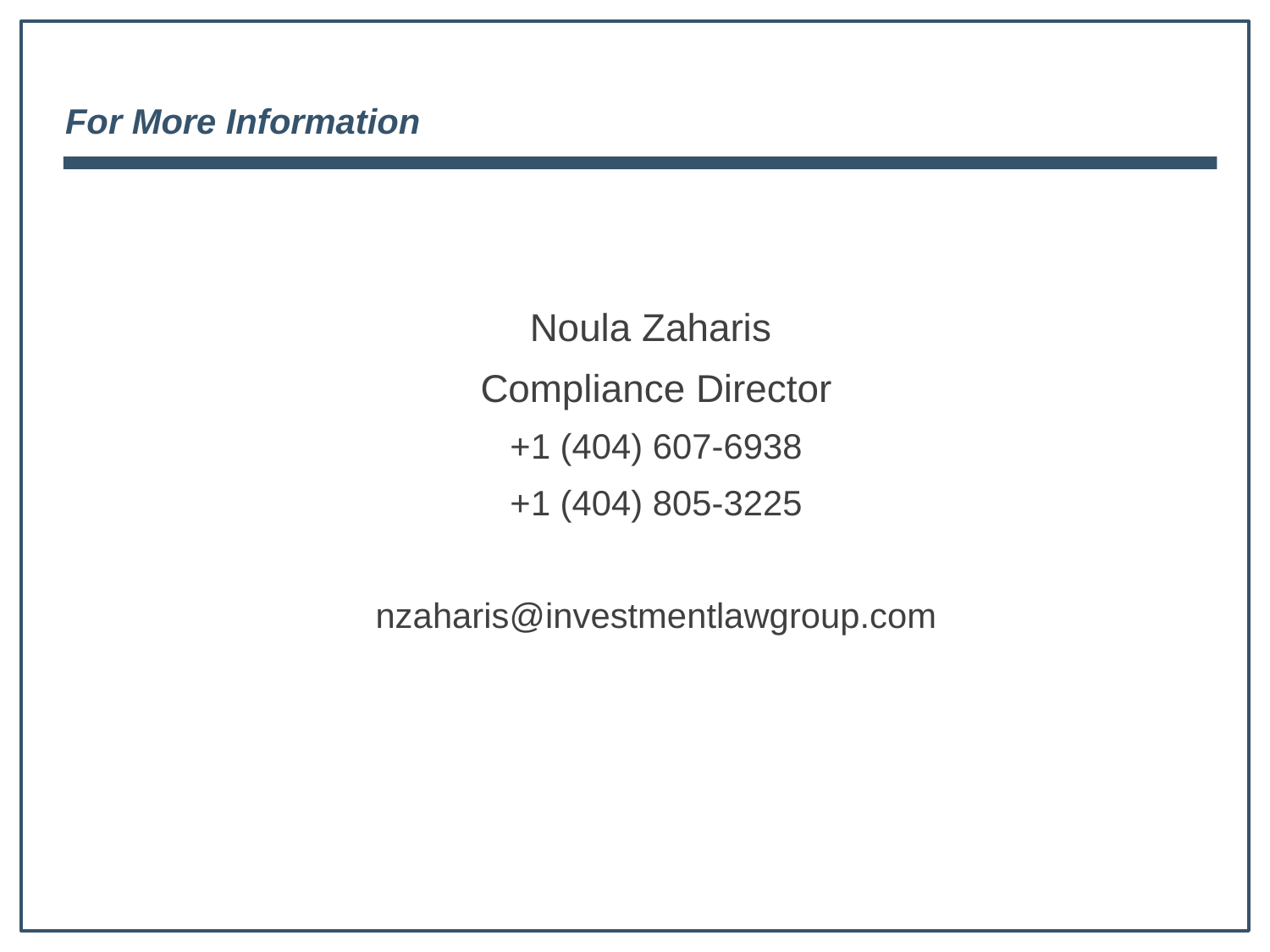

For More Information

Noula Zaharis
Compliance Director
+1 (404) 607-6938
+1 (404) 805-3225

nzaharis@investmentlawgroup.com